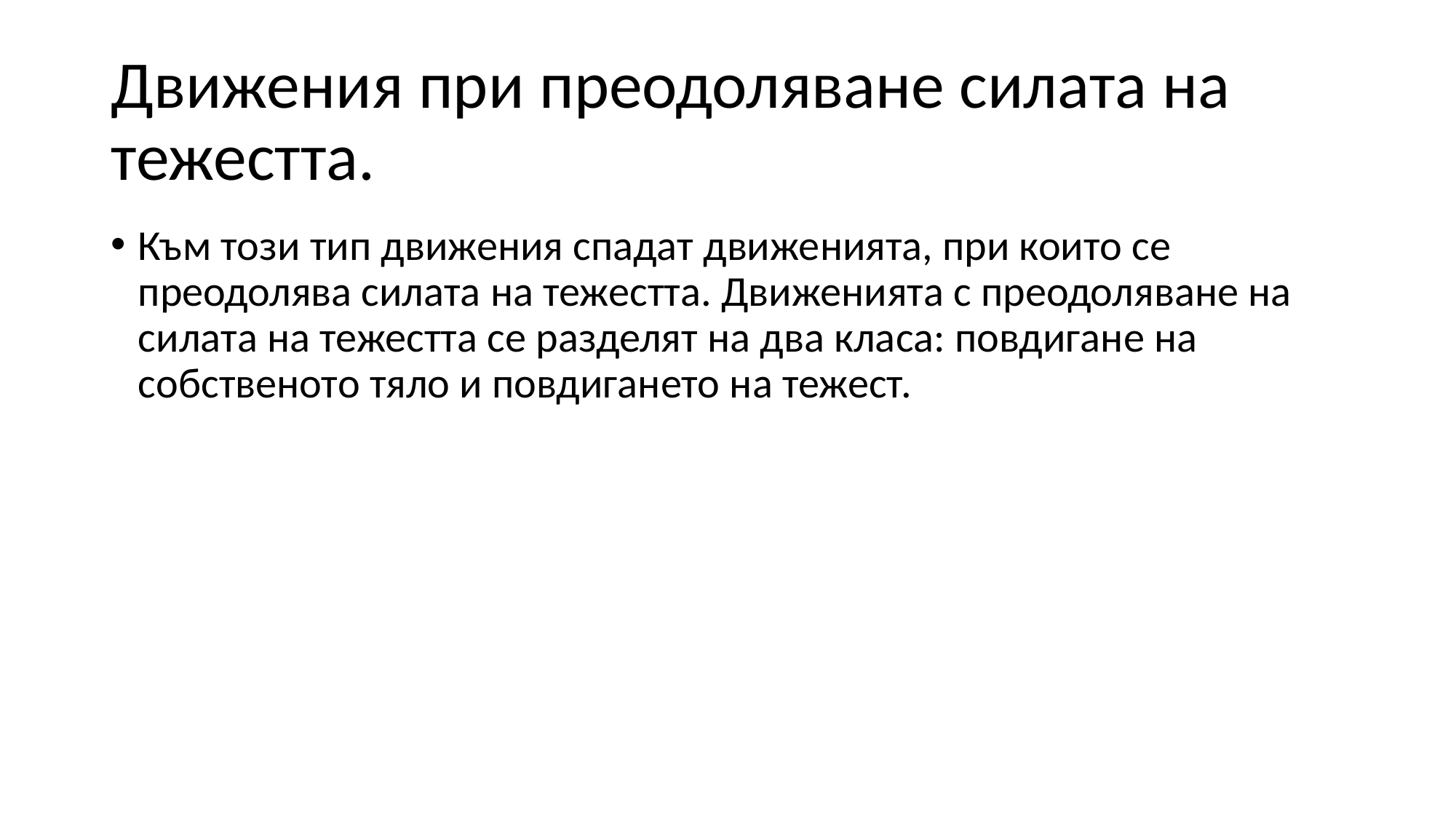

# Движения при преодоляване силата на тежестта.
Към този тип движения спадат движенията, при които се преодолява силата на тежестта. Движенията с преодоляване на силата на тежестта се разделят на два класа: повдигане на собственото тяло и повдигането на тежест.